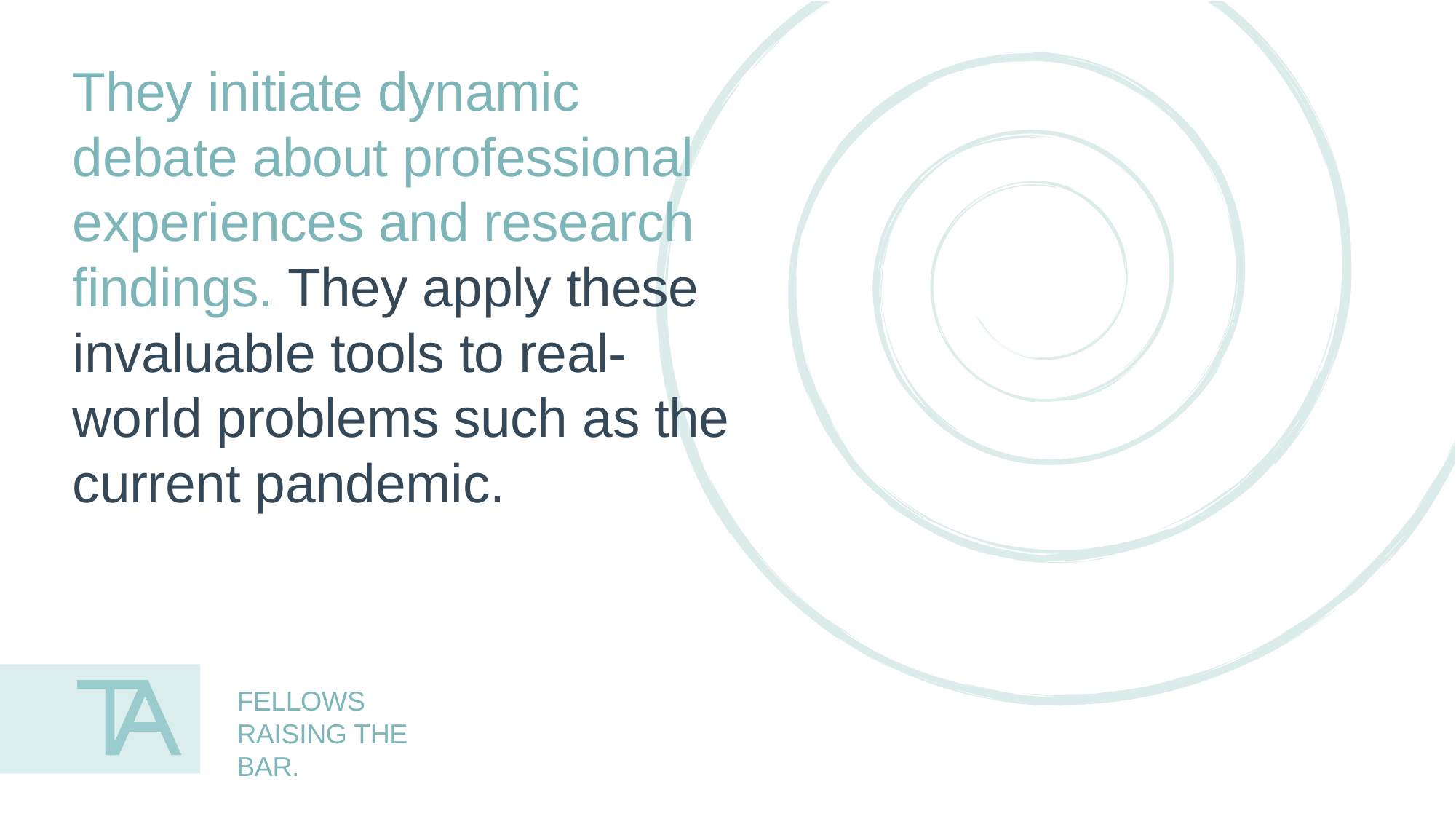

They initiate dynamic debate about professional experiences and research findings. They apply these invaluable tools to real-world problems such as the current pandemic.
FELLOWS
RAISING THE BAR.